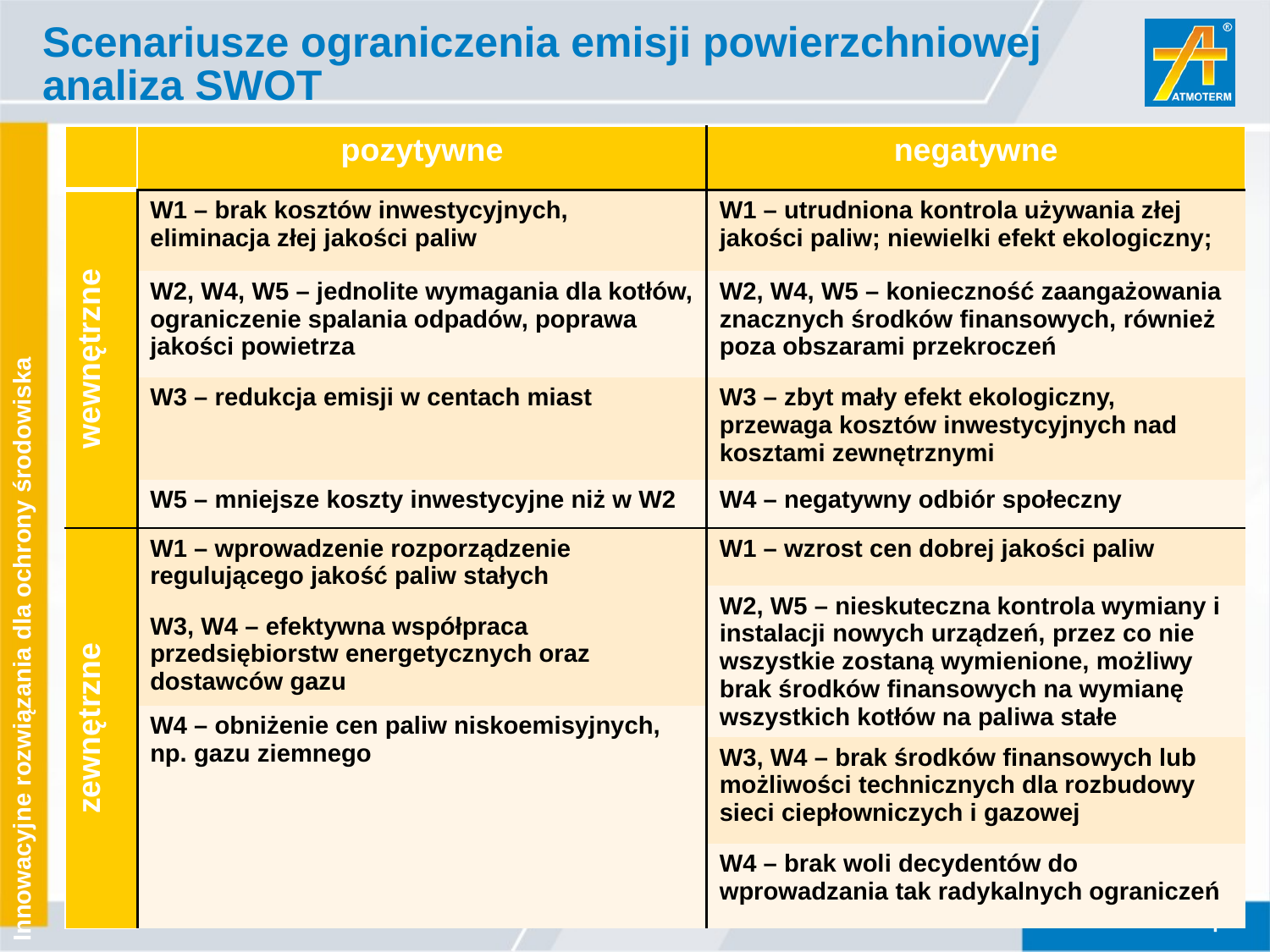

# Scenariusze ograniczenia emisji powierzchniowej analiza SWOT
|  | pozytywne | negatywne |
| --- | --- | --- |
| wewnętrzne | W1 – brak kosztów inwestycyjnych, eliminacja złej jakości paliw | W1 – utrudniona kontrola używania złej jakości paliw; niewielki efekt ekologiczny; |
|  | W2, W4, W5 – jednolite wymagania dla kotłów, ograniczenie spalania odpadów, poprawa jakości powietrza | W2, W4, W5 – konieczność zaangażowania znacznych środków finansowych, również poza obszarami przekroczeń |
|  | W3 – redukcja emisji w centach miast | W3 – zbyt mały efekt ekologiczny, przewaga kosztów inwestycyjnych nad kosztami zewnętrznymi |
|  | W5 – mniejsze koszty inwestycyjne niż w W2 | W4 – negatywny odbiór społeczny |
| zewnętrzne | W1 – wprowadzenie rozporządzenie regulującego jakość paliw stałych | W1 – wzrost cen dobrej jakości paliw |
|  |  | W2, W5 – nieskuteczna kontrola wymiany i instalacji nowych urządzeń, przez co nie wszystkie zostaną wymienione, możliwy brak środków finansowych na wymianę wszystkich kotłów na paliwa stałe |
|  | W3, W4 – efektywna współpraca przedsiębiorstw energetycznych oraz dostawców gazu |  |
|  | W4 – obniżenie cen paliw niskoemisyjnych, np. gazu ziemnego |  |
|  |  | W3, W4 – brak środków finansowych lub możliwości technicznych dla rozbudowy sieci ciepłowniczych i gazowej |
|  |  | W4 – brak woli decydentów do wprowadzania tak radykalnych ograniczeń |